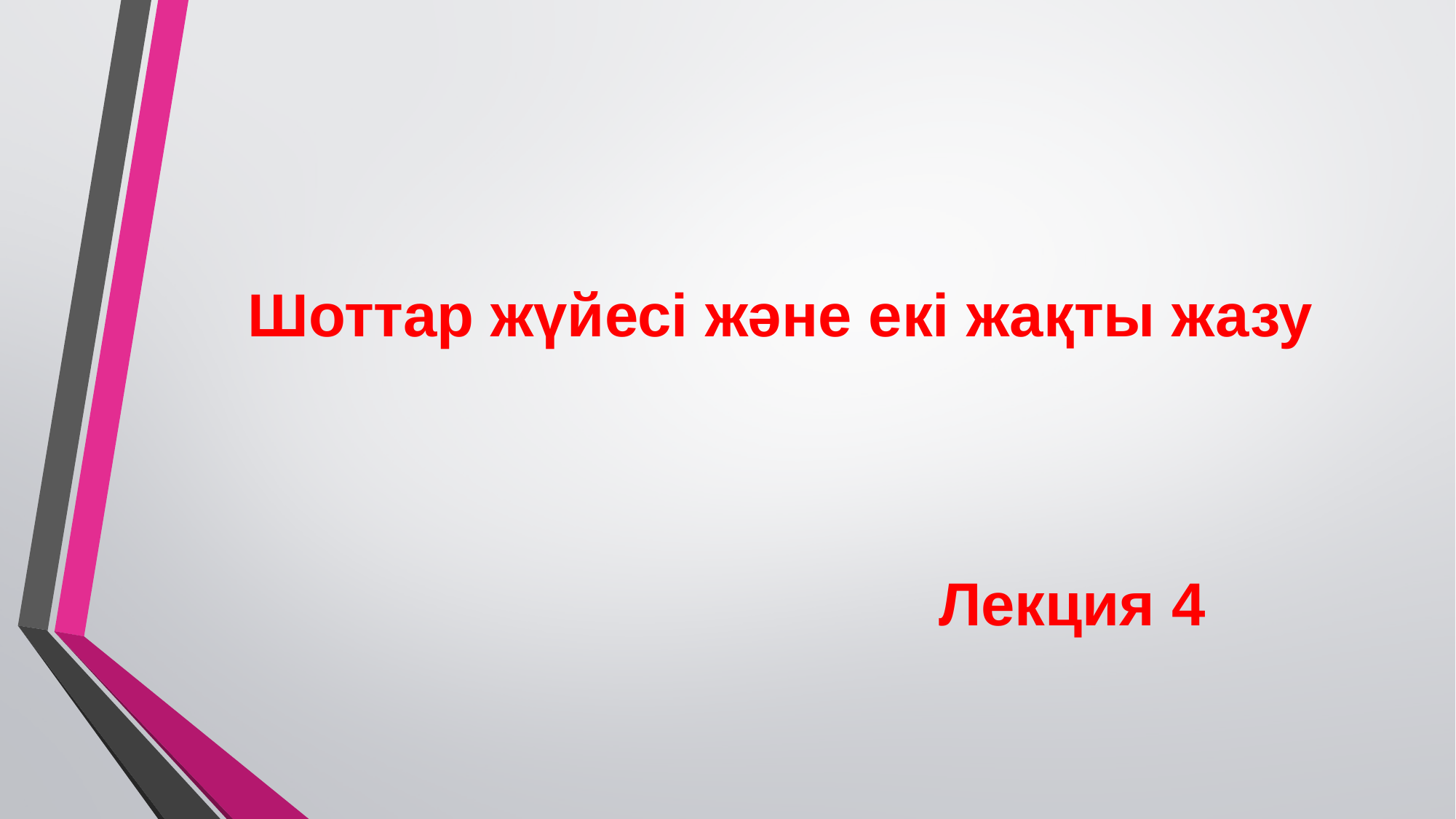

# Шоттар жүйесі және екі жақты жазу
Лекция 4